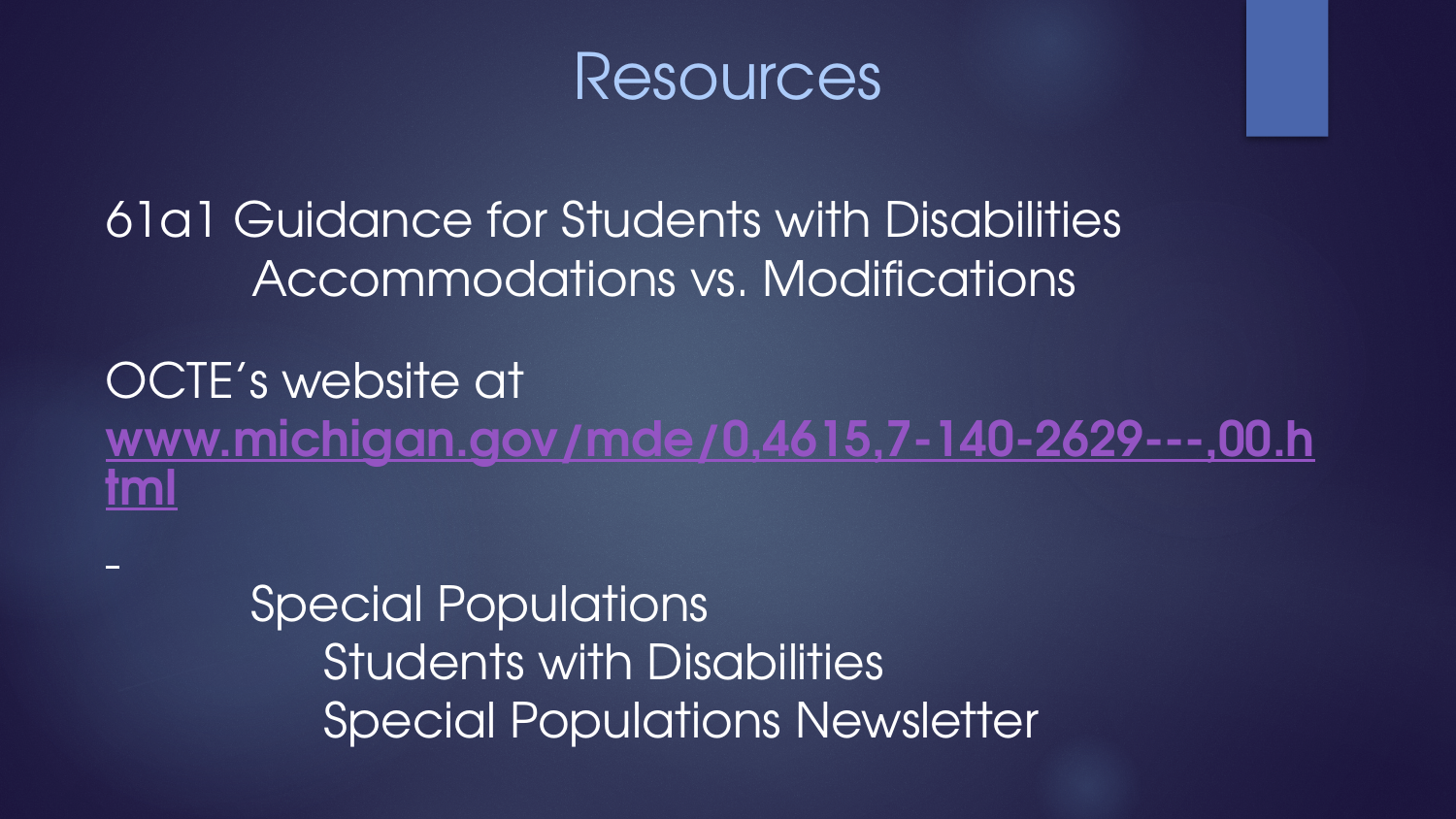

# Resources
61a1 Guidance for Students with Disabilities
Accommodations vs. Modifications

OCTE’s website at www.michigan.gov/mde/0,4615,7-140-2629---,00.html
Special Populations
Students with Disabilities
Special Populations Newsletter